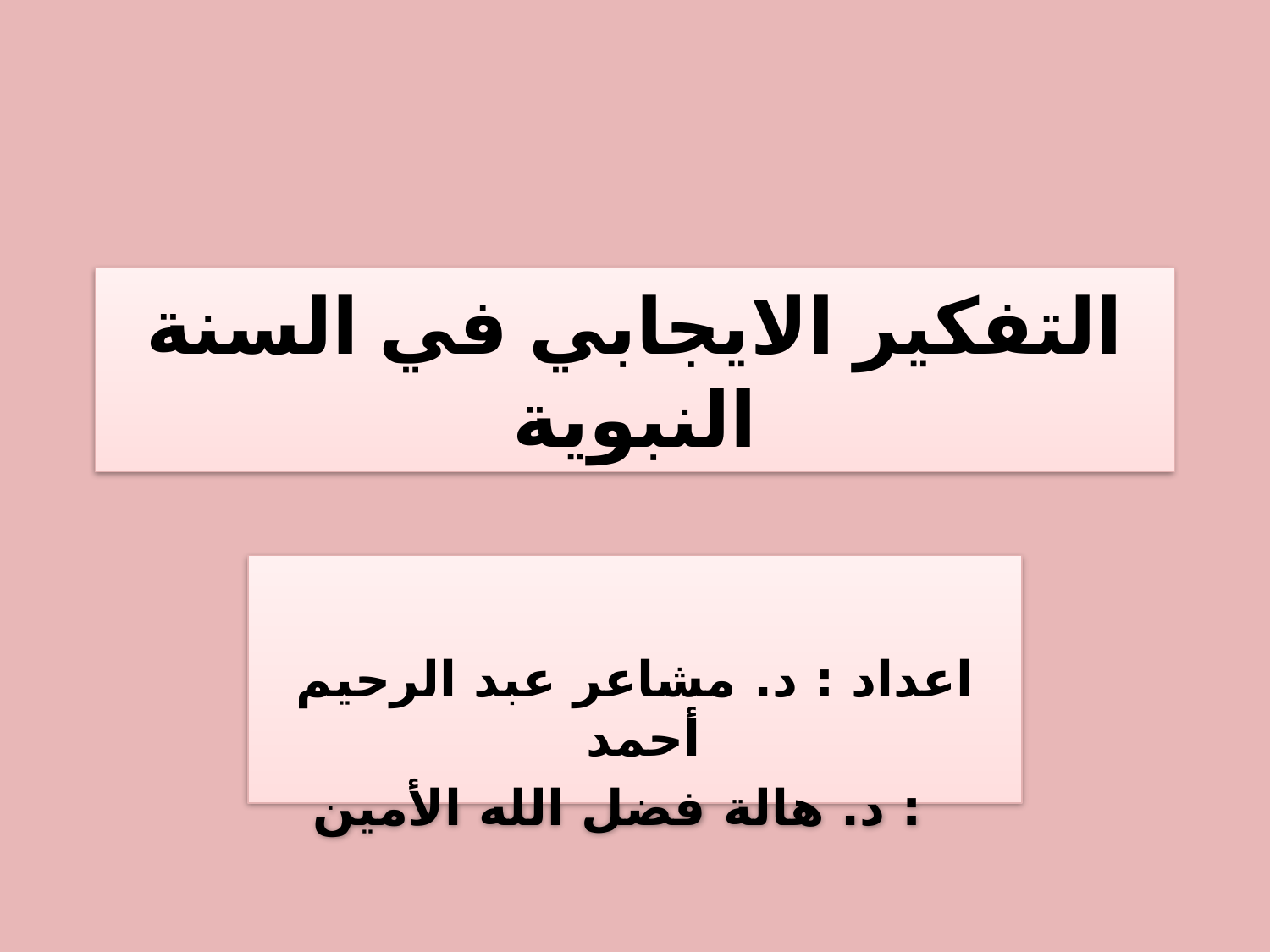

# التفكير الايجابي في السنة النبوية

اعداد : د. مشاعر عبد الرحيم أحمد
  : د. هالة فضل الله الأمين